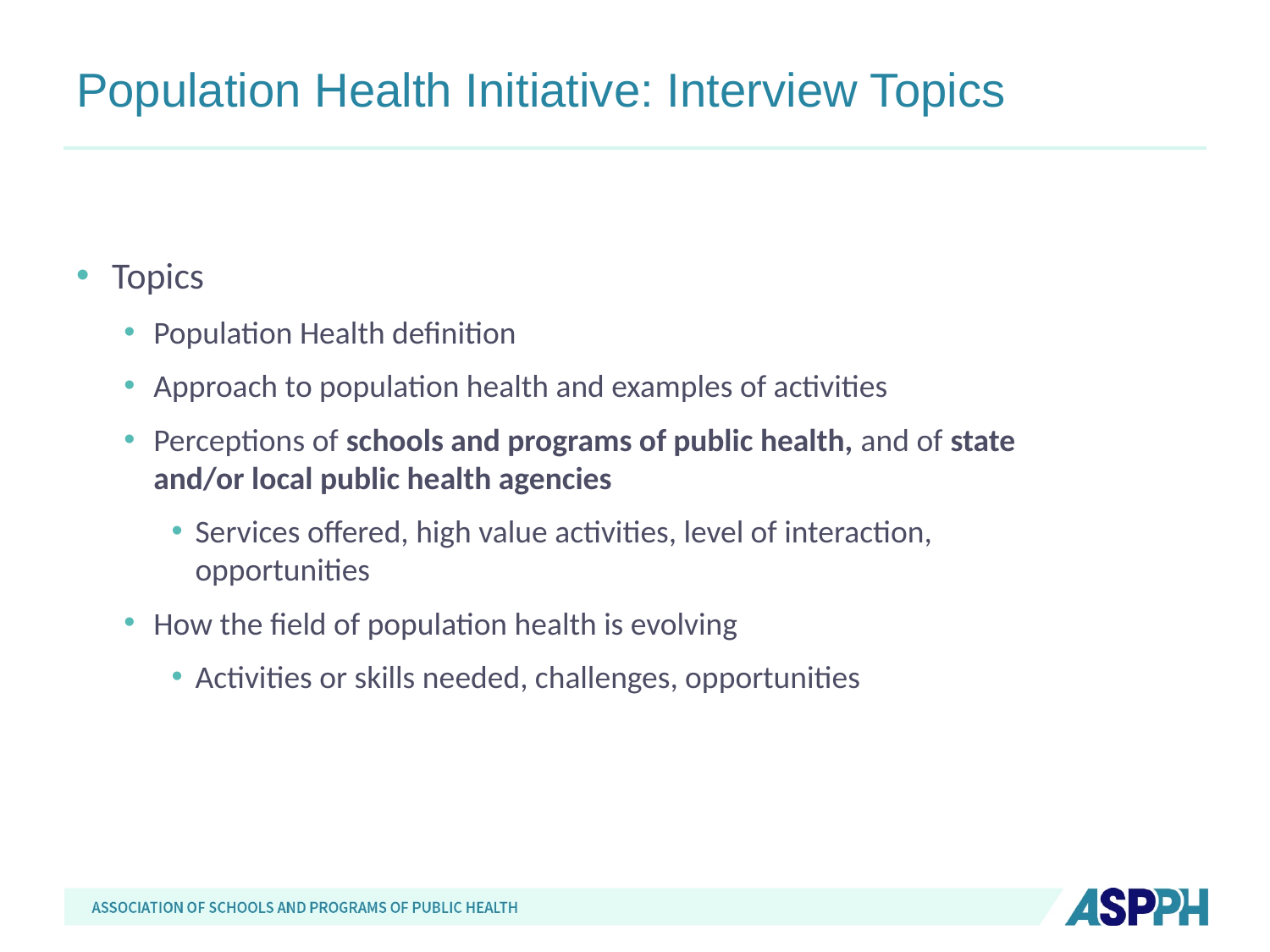

# Population Health Initiative: Interview Topics
Topics
Population Health definition
Approach to population health and examples of activities
Perceptions of schools and programs of public health, and of state and/or local public health agencies
Services offered, high value activities, level of interaction, opportunities
How the field of population health is evolving
Activities or skills needed, challenges, opportunities